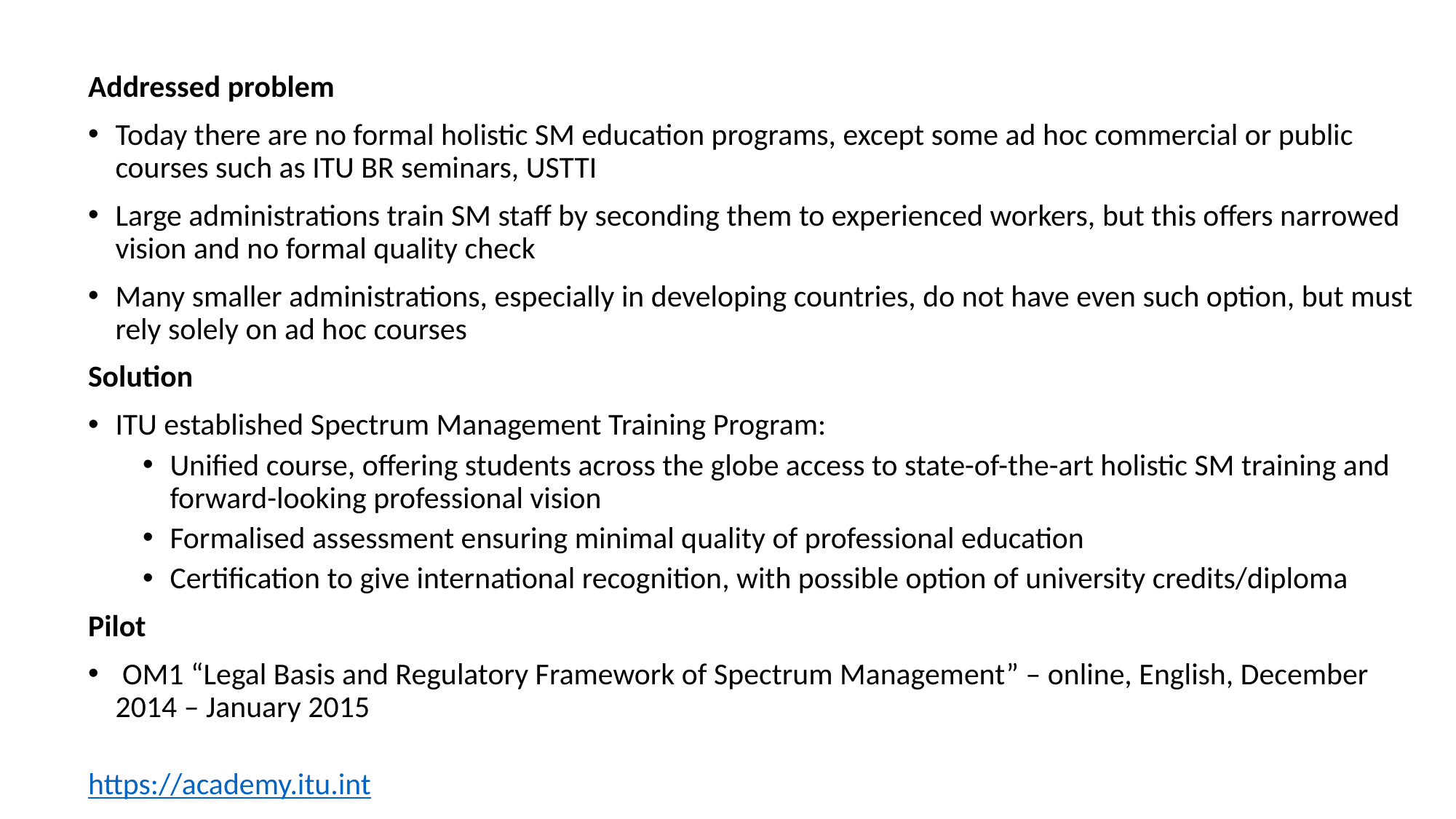

Addressed problem
Today there are no formal holistic SM education programs, except some ad hoc commercial or public courses such as ITU BR seminars, USTTI
Large administrations train SM staff by seconding them to experienced workers, but this offers narrowed vision and no formal quality check
Many smaller administrations, especially in developing countries, do not have even such option, but must rely solely on ad hoc courses
Solution
ITU established Spectrum Management Training Program:
Unified course, offering students across the globe access to state-of-the-art holistic SM training and forward-looking professional vision
Formalised assessment ensuring minimal quality of professional education
Certification to give international recognition, with possible option of university credits/diploma
Pilot
 OM1 “Legal Basis and Regulatory Framework of Spectrum Management” – online, English, December 2014 – January 2015

https://academy.itu.int